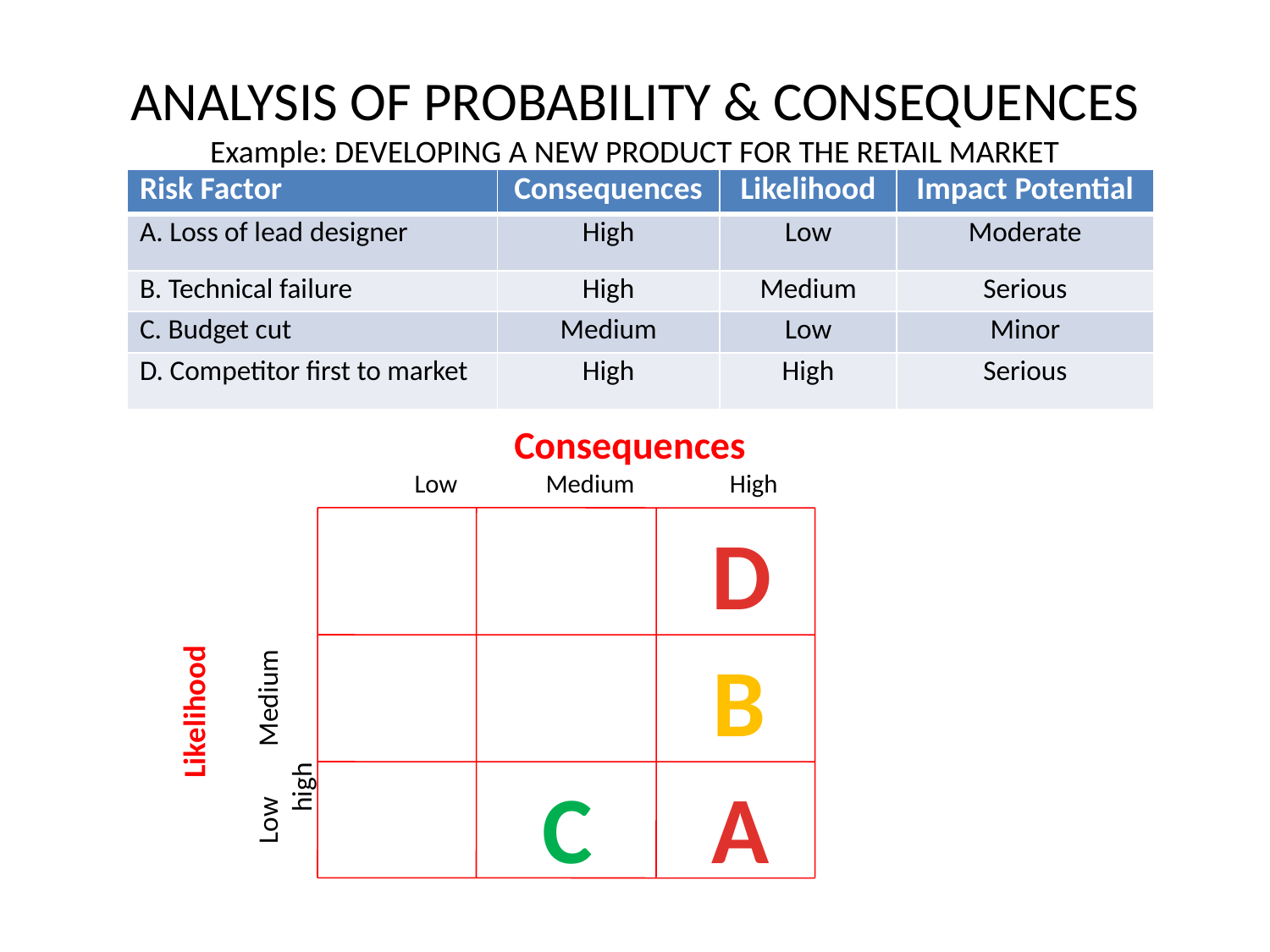

# ANALYSIS OF PROBABILITY & CONSEQUENCES Example: DEVELOPING A NEW PRODUCT FOR THE RETAIL MARKET
| Risk Factor | Consequences | Likelihood | Impact Potential |
| --- | --- | --- | --- |
| A. Loss of lead designer | High | Low | Moderate |
| B. Technical failure | High | Medium | Serious |
| C. Budget cut | Medium | Low | Minor |
| D. Competitor first to market | High | High | Serious |
	           Consequences
Low               Medium      	        High

D
Low        Medium	high
Likelihood

B
C
A